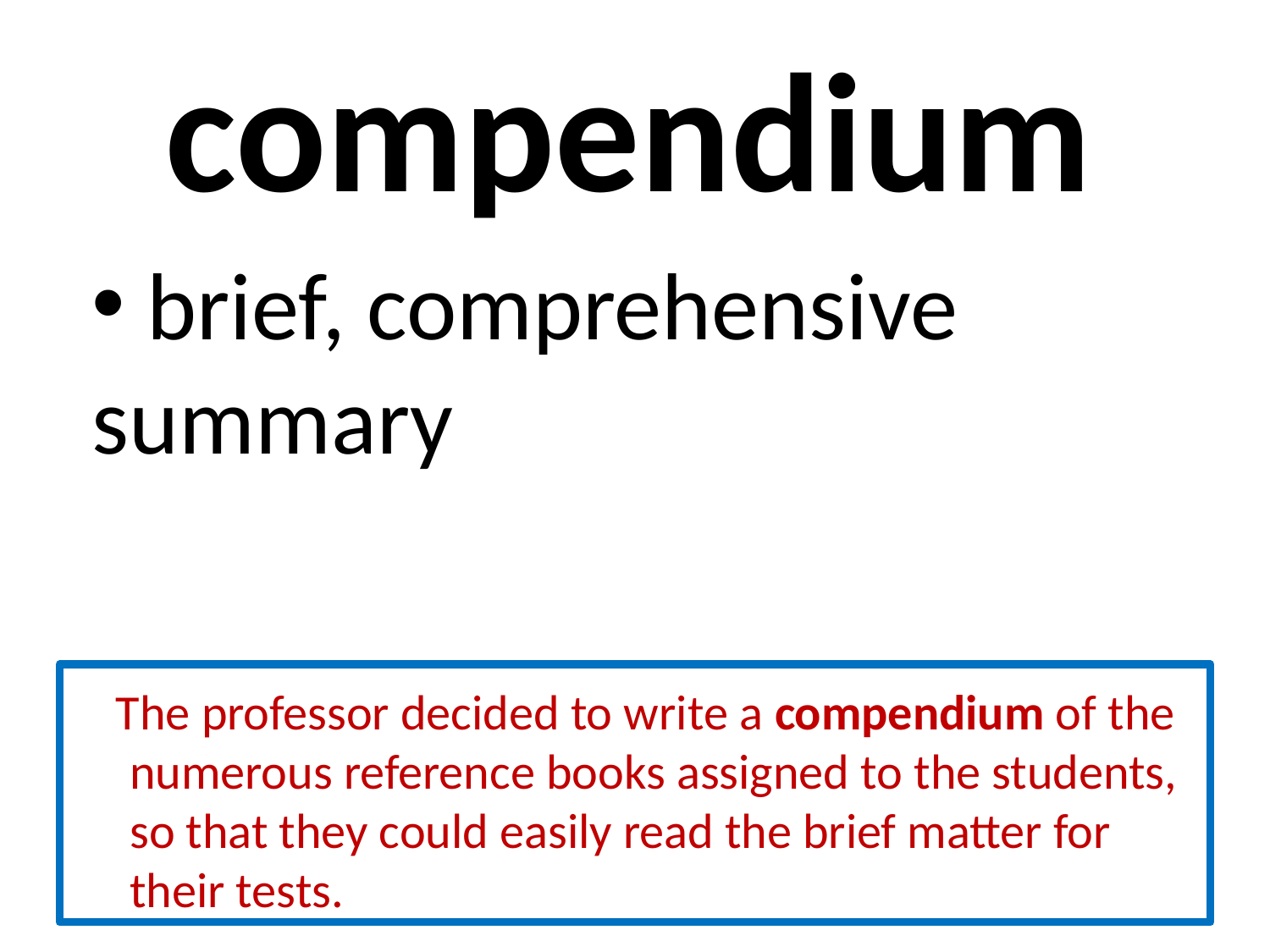

# compendium
 brief, comprehensive summary
   The professor decided to write a compendium of the numerous reference books assigned to the students, so that they could easily read the brief matter for their tests.